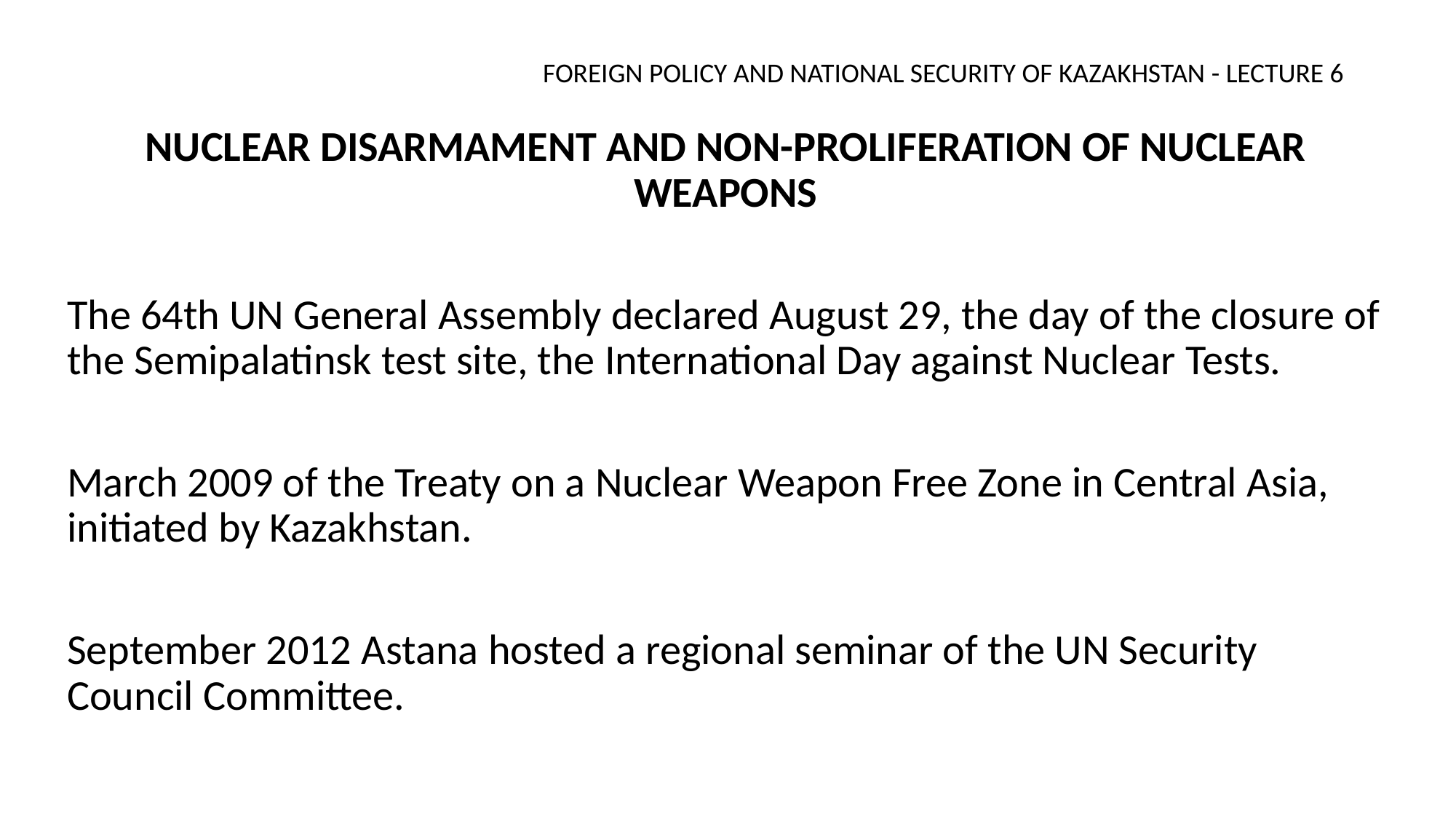

# Foreign policy and national security of Kazakhstan - lecture 6
nuclear disarmament and non-proliferation of nuclear weapons

The 64th UN General Assembly declared August 29, the day of the closure of the Semipalatinsk test site, the International Day against Nuclear Tests.

March 2009 of the Treaty on a Nuclear Weapon Free Zone in Central Asia, initiated by Kazakhstan.

September 2012 Astana hosted a regional seminar of the UN Security Council Committee.